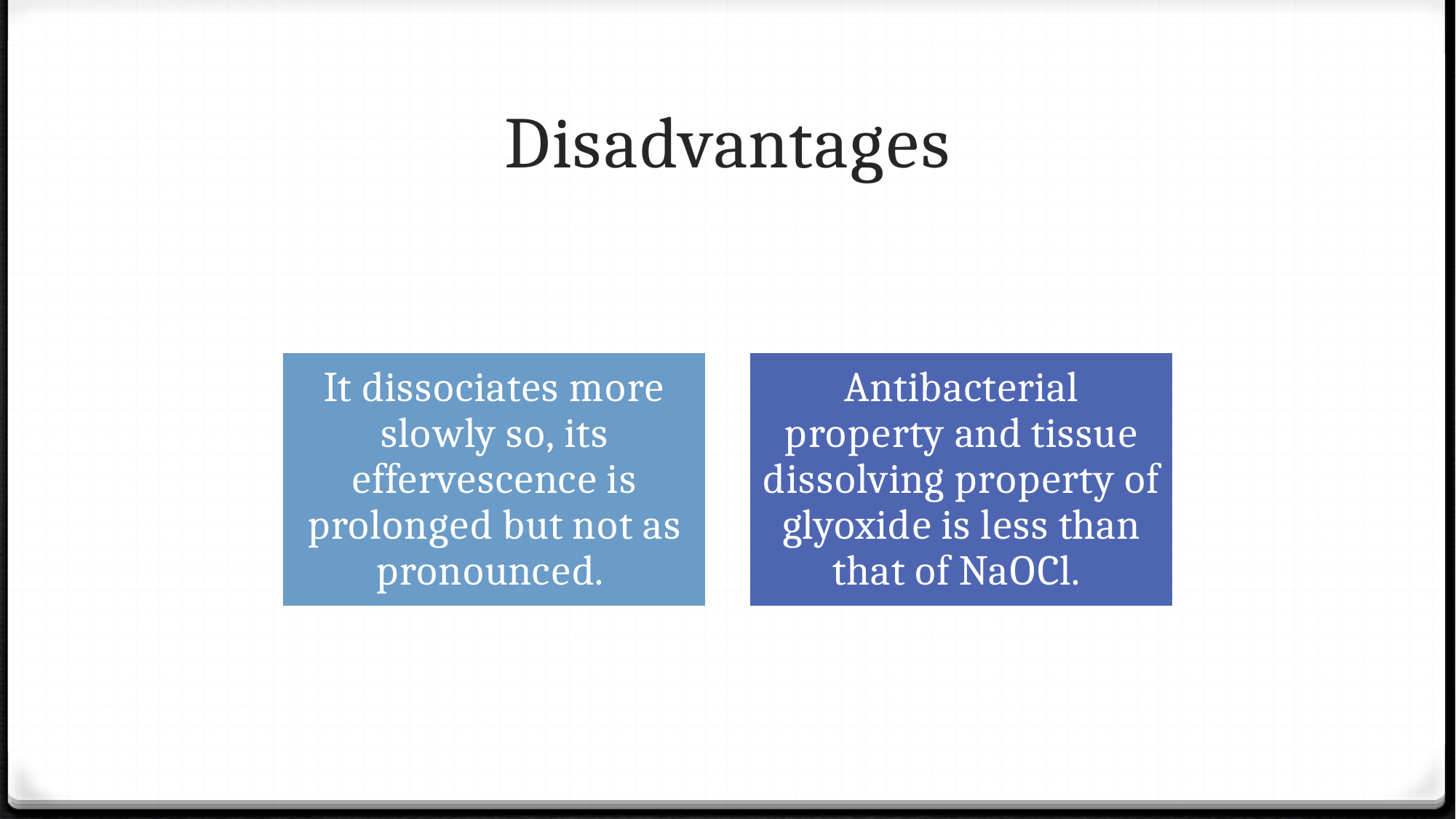

# Disadvantages
It dissociates more slowly so, its effervescence is prolonged but not as pronounced.
Antibacterial property and tissue dissolving property of glyoxide is less than that of NaOCl.